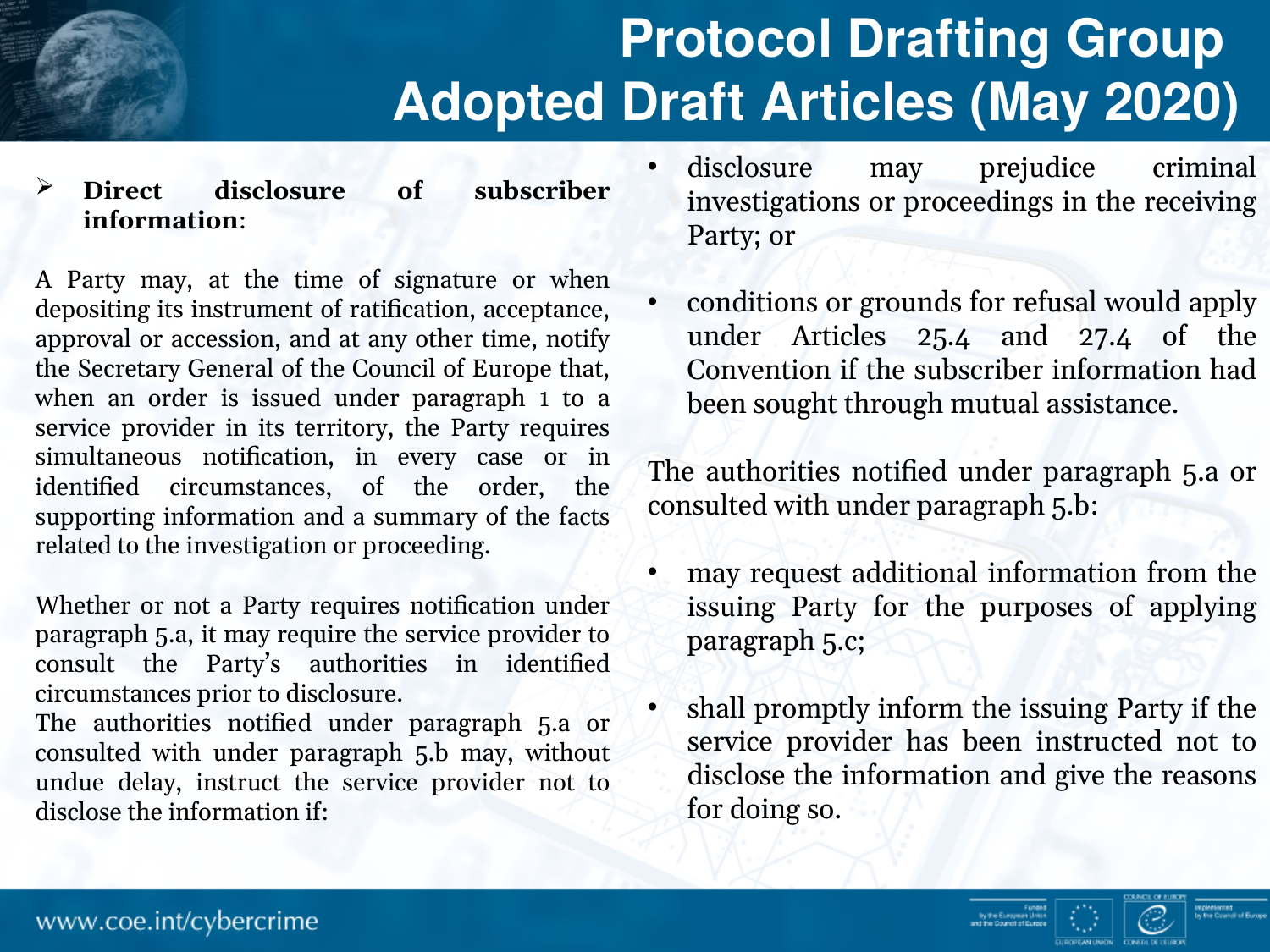

Protocol Drafting Group
Adopted Draft Articles (May 2020)
disclosure may prejudice criminal investigations or proceedings in the receiving Party; or

conditions or grounds for refusal would apply under Articles 25.4 and 27.4 of the Convention if the subscriber information had been sought through mutual assistance.

The authorities notified under paragraph 5.a or consulted with under paragraph 5.b:

may request additional information from the issuing Party for the purposes of applying paragraph 5.c;

shall promptly inform the issuing Party if the service provider has been instructed not to disclose the information and give the reasons for doing so.

Direct disclosure of subscriber information:

A Party may, at the time of signature or when depositing its instrument of ratification, acceptance, approval or accession, and at any other time, notify the Secretary General of the Council of Europe that, when an order is issued under paragraph 1 to a service provider in its territory, the Party requires simultaneous notification, in every case or in identified circumstances, of the order, the supporting information and a summary of the facts related to the investigation or proceeding.

Whether or not a Party requires notification under paragraph 5.a, it may require the service provider to consult the Party’s authorities in identified circumstances prior to disclosure.
The authorities notified under paragraph 5.a or consulted with under paragraph 5.b may, without undue delay, instruct the service provider not to disclose the information if: